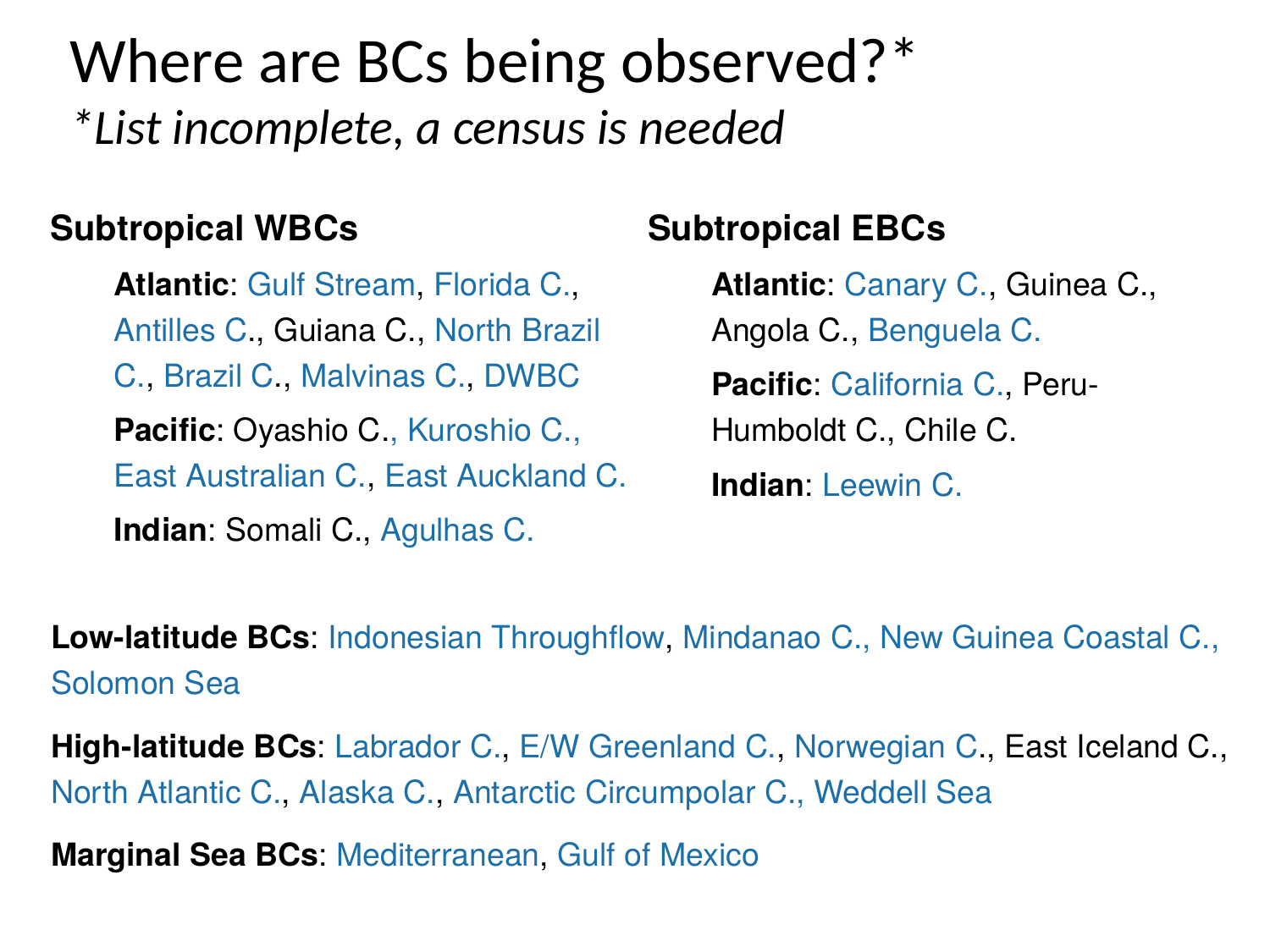

Where are BCs being observed?*
*List incomplete, a census is needed
Subtropical EBCs
Atlantic: Canary C., Guinea C., Angola C., Benguela C.
Pacific: California C., Peru-Humboldt C., Chile C.
Indian: Leewin C.
Subtropical WBCs
Atlantic: Gulf Stream, Florida C., Antilles C., Guiana C., North Brazil C., Brazil C., Malvinas C., DWBC
Pacific: Oyashio C., Kuroshio C., East Australian C., East Auckland C.
Indian: Somali C., Agulhas C.
Low-latitude BCs: Indonesian Throughflow, Mindanao C., New Guinea Coastal C., Solomon Sea
High-latitude BCs: Labrador C., E/W Greenland C., Norwegian C., East Iceland C., North Atlantic C., Alaska C., Antarctic Circumpolar C., Weddell Sea
Marginal Sea BCs: Mediterranean, Gulf of Mexico